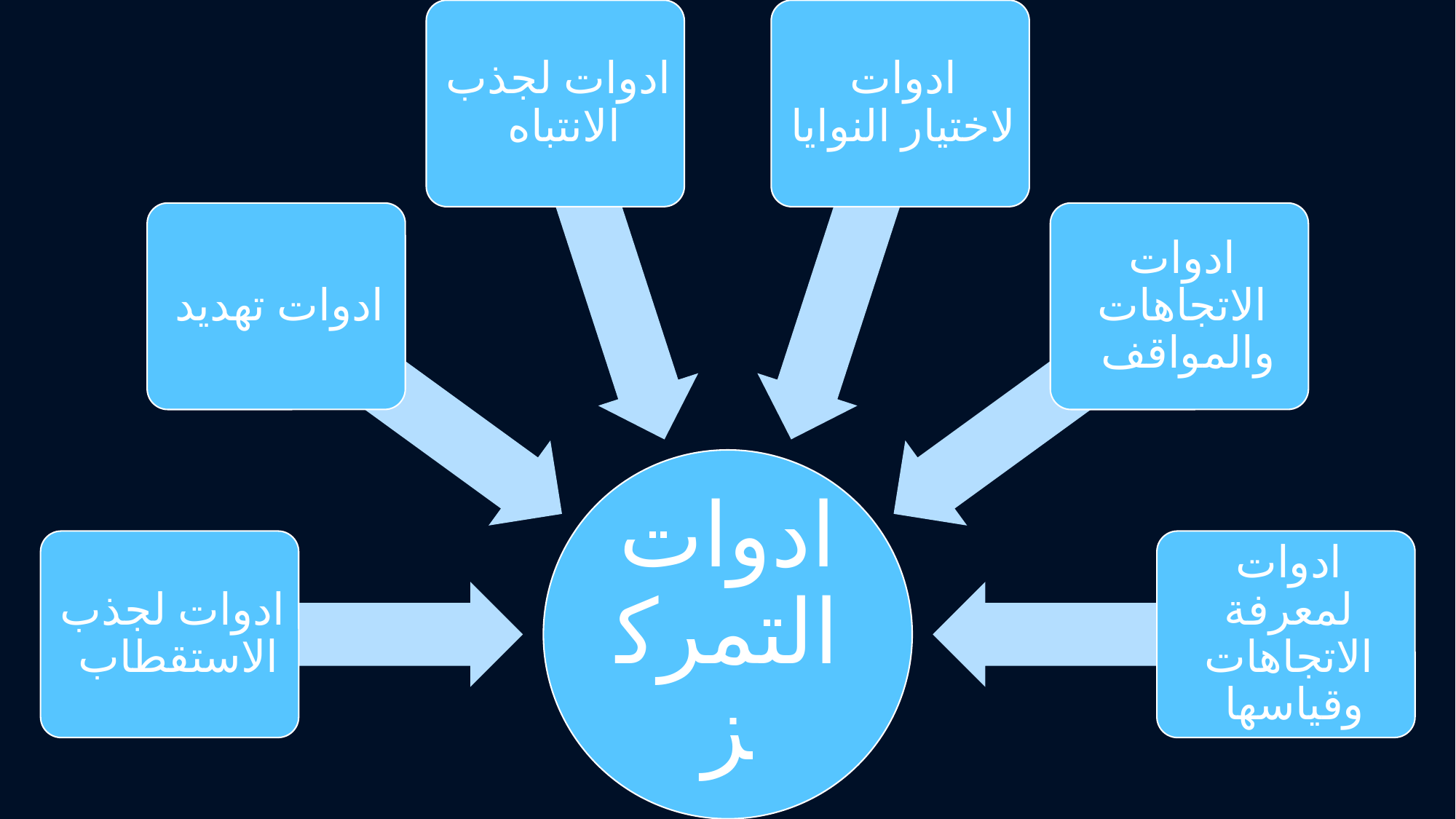

ادوات التمركز
ادوات لجذب الاستقطاب
ادوات تهديد
ادوات لجذب الانتباه
ادوات لاختيار النوايا
ادوات الاتجاهات والمواقف
ادوات لمعرفة الاتجاهات وقياسها